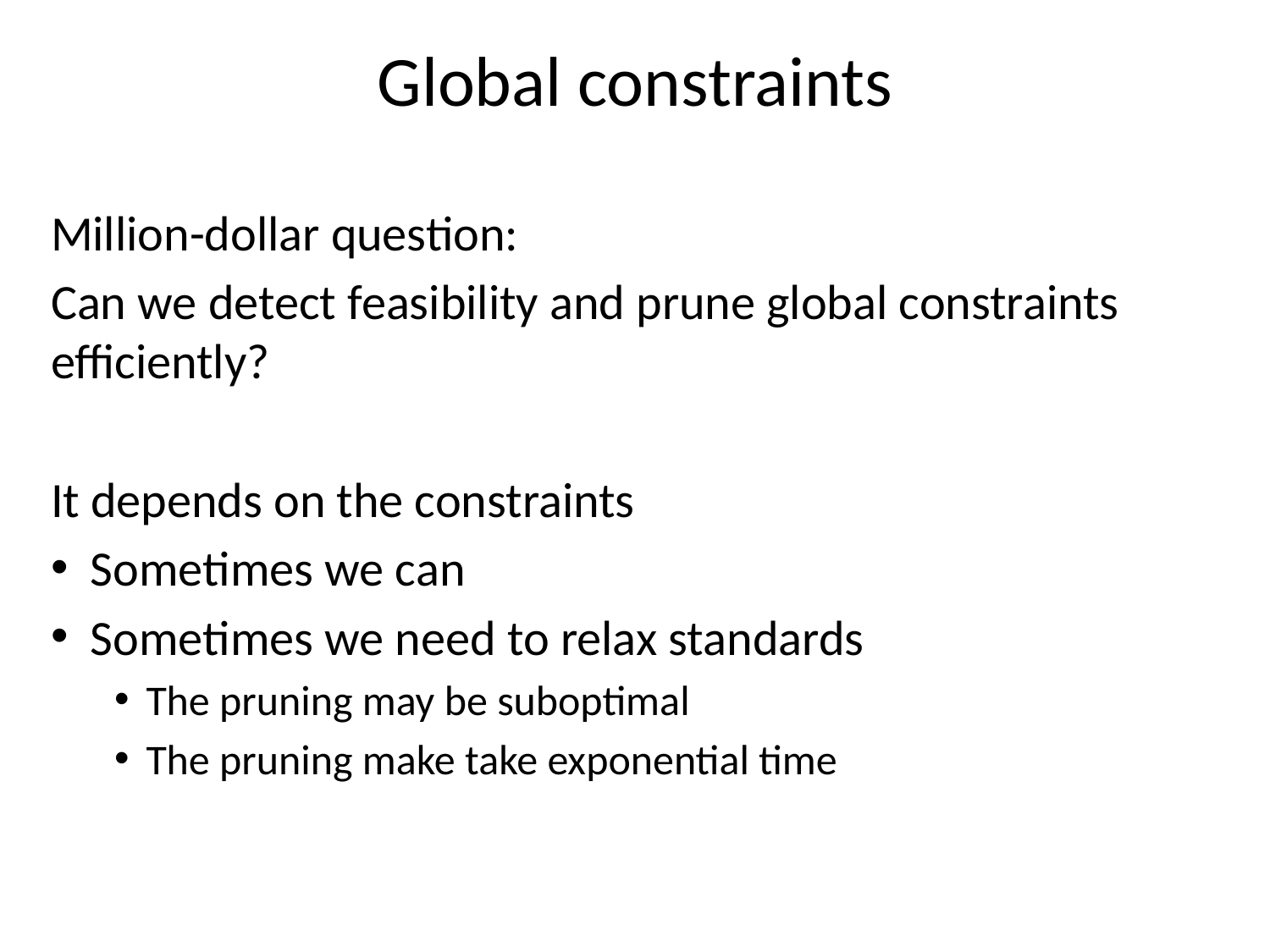

# Global constraints

Million-dollar question:
Can we detect feasibility and prune global constraints efficiently?

It depends on the constraints
Sometimes we can
Sometimes we need to relax standards
The pruning may be suboptimal
The pruning make take exponential time